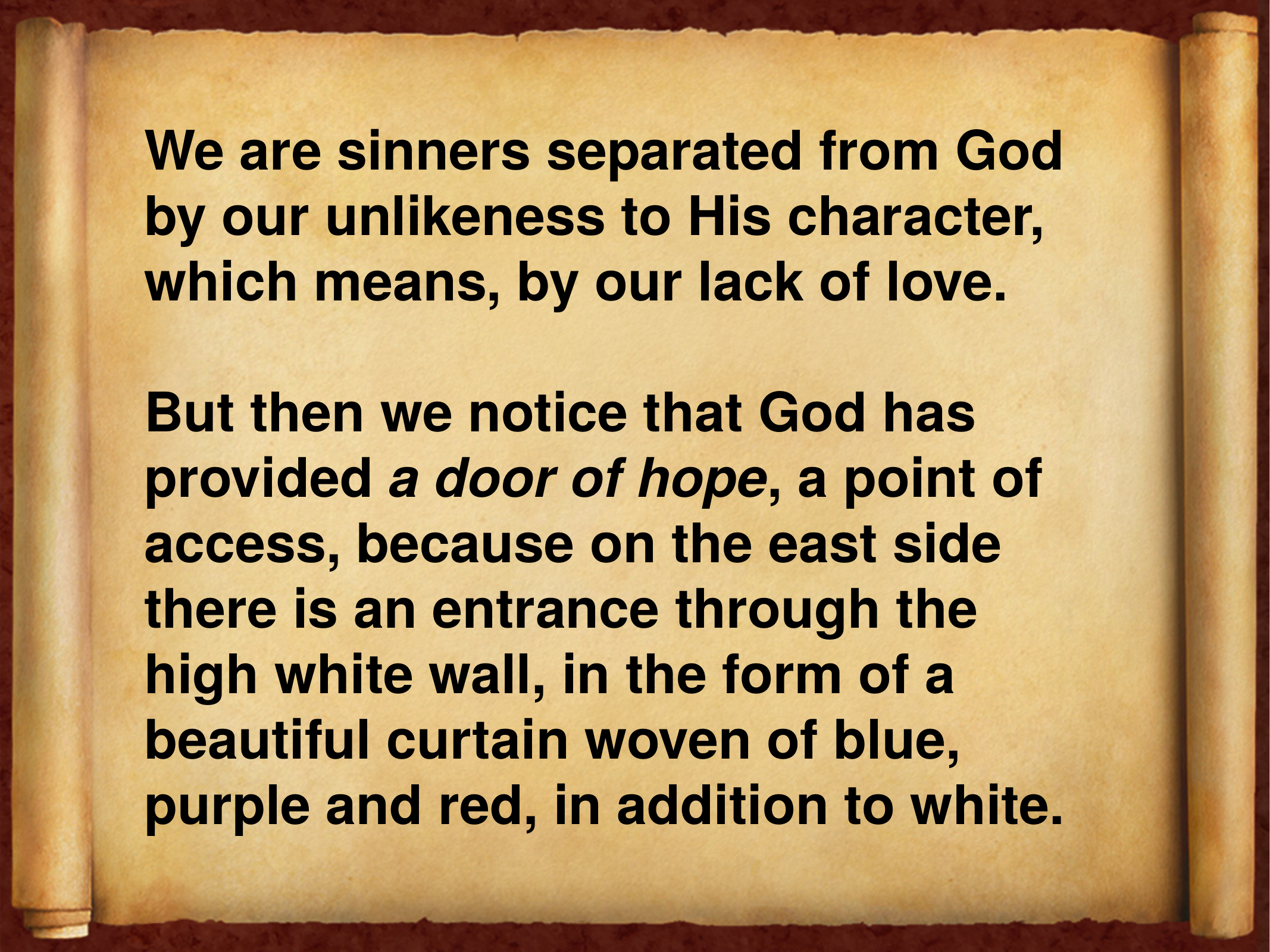

We are sinners separated from God by our unlikeness to His character, which means, by our lack of love.

But then we notice that God has provided a door of hope, a point of access, because on the east side there is an entrance through the high white wall, in the form of a beautiful curtain woven of blue, purple and red, in addition to white.